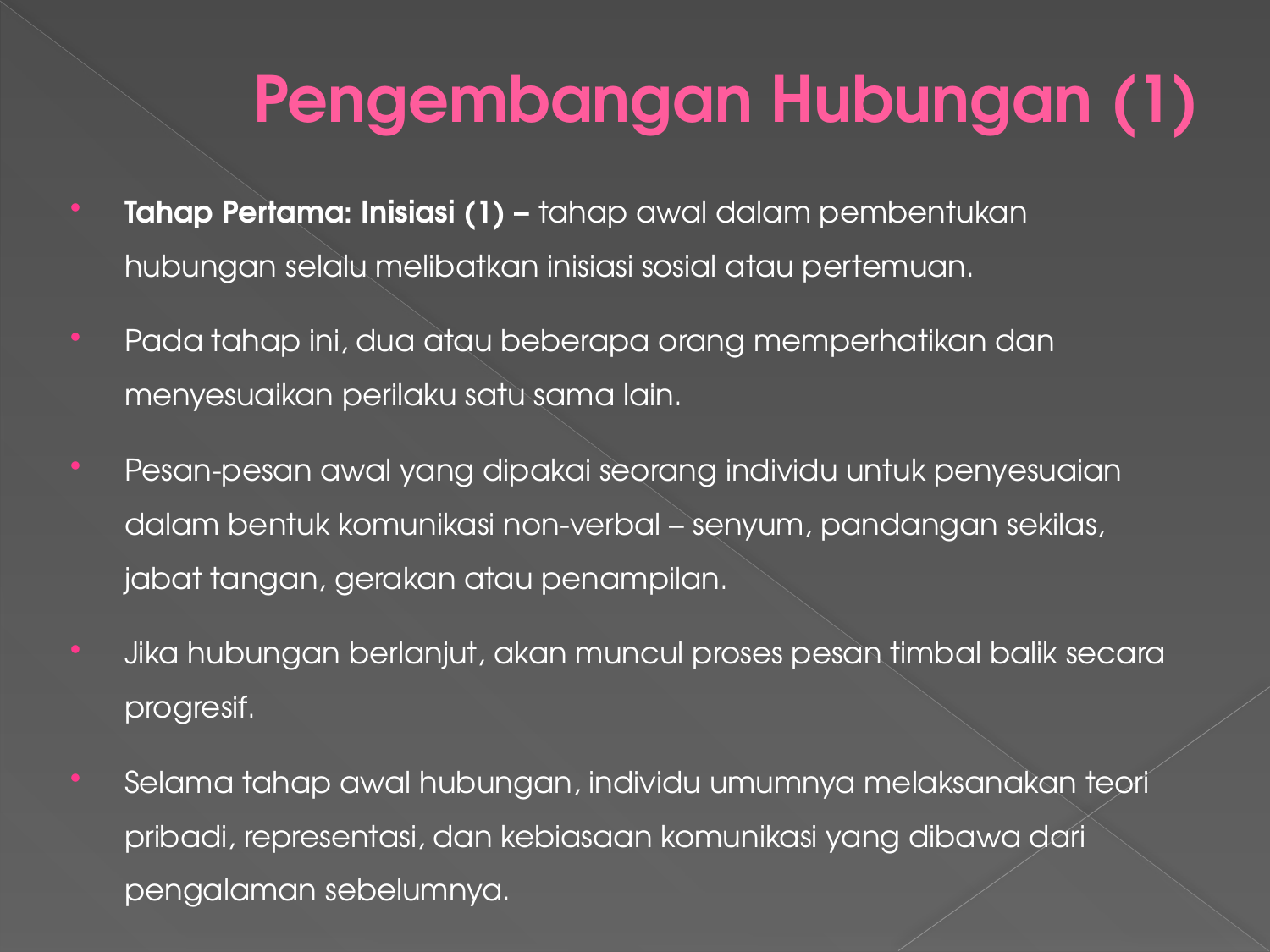

# Pengembangan Hubungan (1)
Tahap Pertama: Inisiasi (1) – tahap awal dalam pembentukan hubungan selalu melibatkan inisiasi sosial atau pertemuan.
Pada tahap ini, dua atau beberapa orang memperhatikan dan menyesuaikan perilaku satu sama lain.
Pesan-pesan awal yang dipakai seorang individu untuk penyesuaian dalam bentuk komunikasi non-verbal – senyum, pandangan sekilas, jabat tangan, gerakan atau penampilan.
Jika hubungan berlanjut, akan muncul proses pesan timbal balik secara progresif.
Selama tahap awal hubungan, individu umumnya melaksanakan teori pribadi, representasi, dan kebiasaan komunikasi yang dibawa dari pengalaman sebelumnya.